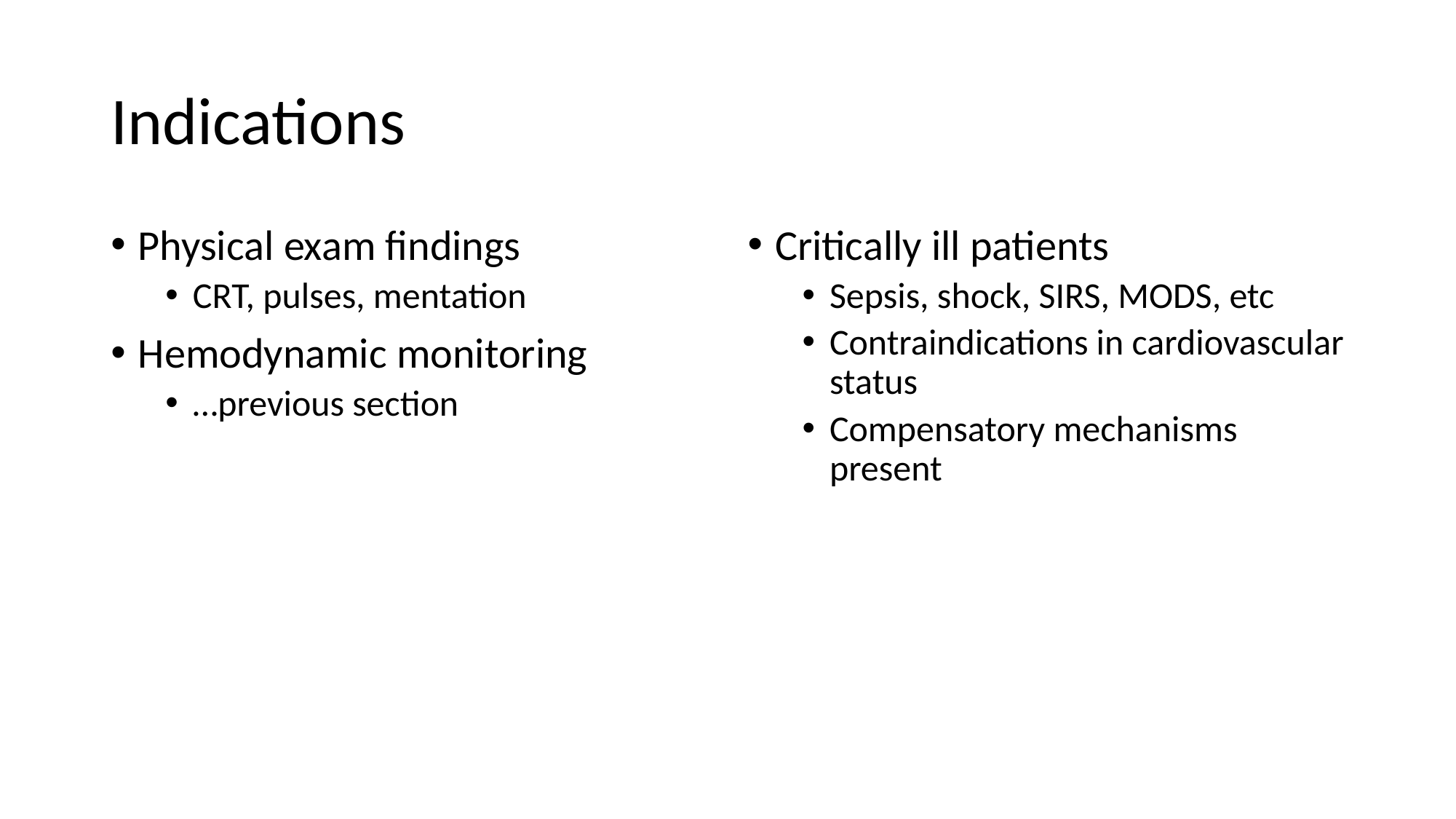

# Indications
Physical exam findings
CRT, pulses, mentation
Hemodynamic monitoring
…previous section
Critically ill patients
Sepsis, shock, SIRS, MODS, etc
Contraindications in cardiovascular status
Compensatory mechanisms present